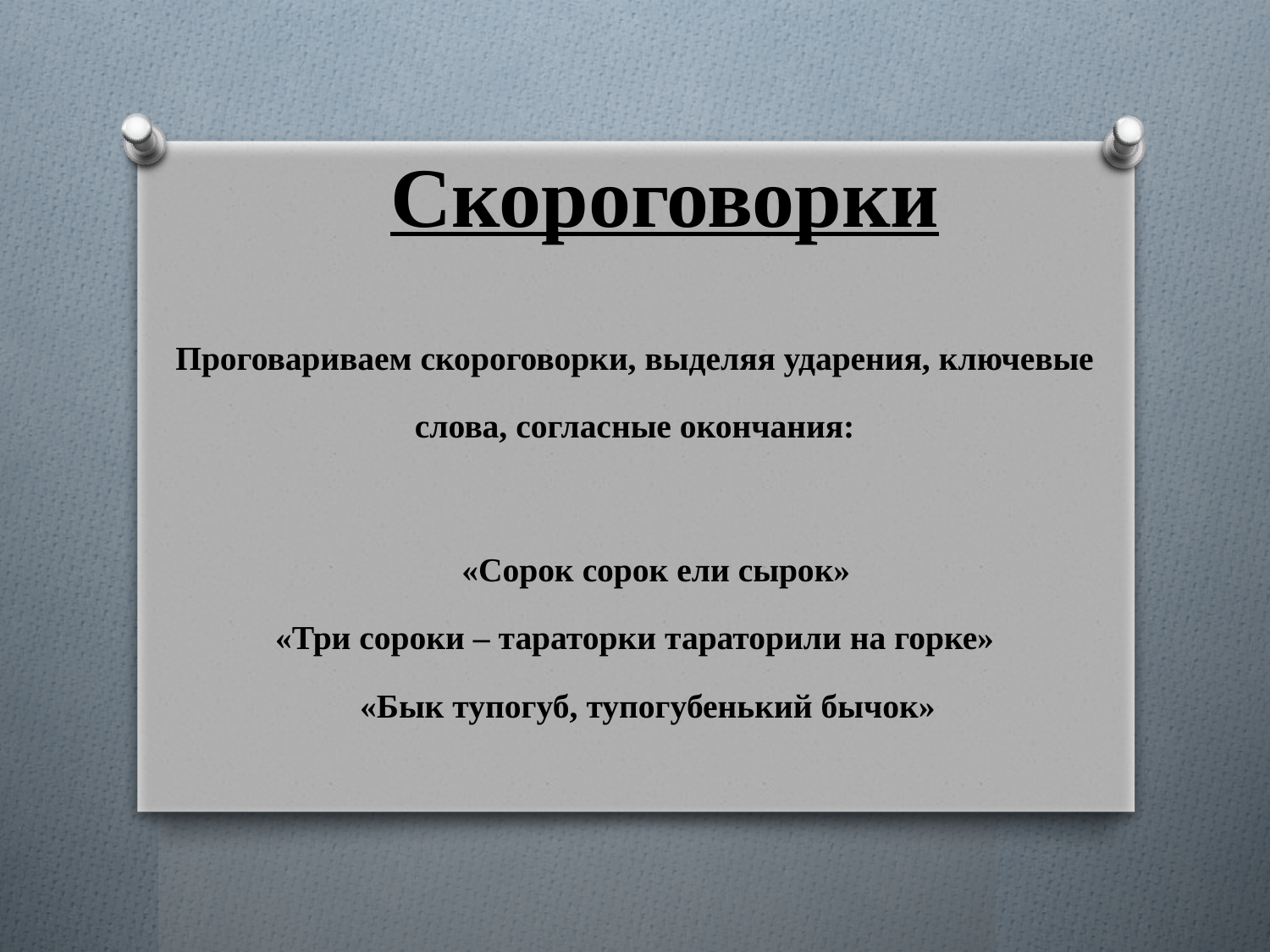

Скороговорки
Проговариваем скороговорки, выделяя ударения, ключевые слова, согласные окончания:
     «Сорок сорок ели сырок»
«Три сороки – тараторки тараторили на горке»
   «Бык тупогуб, тупогубенький бычок»